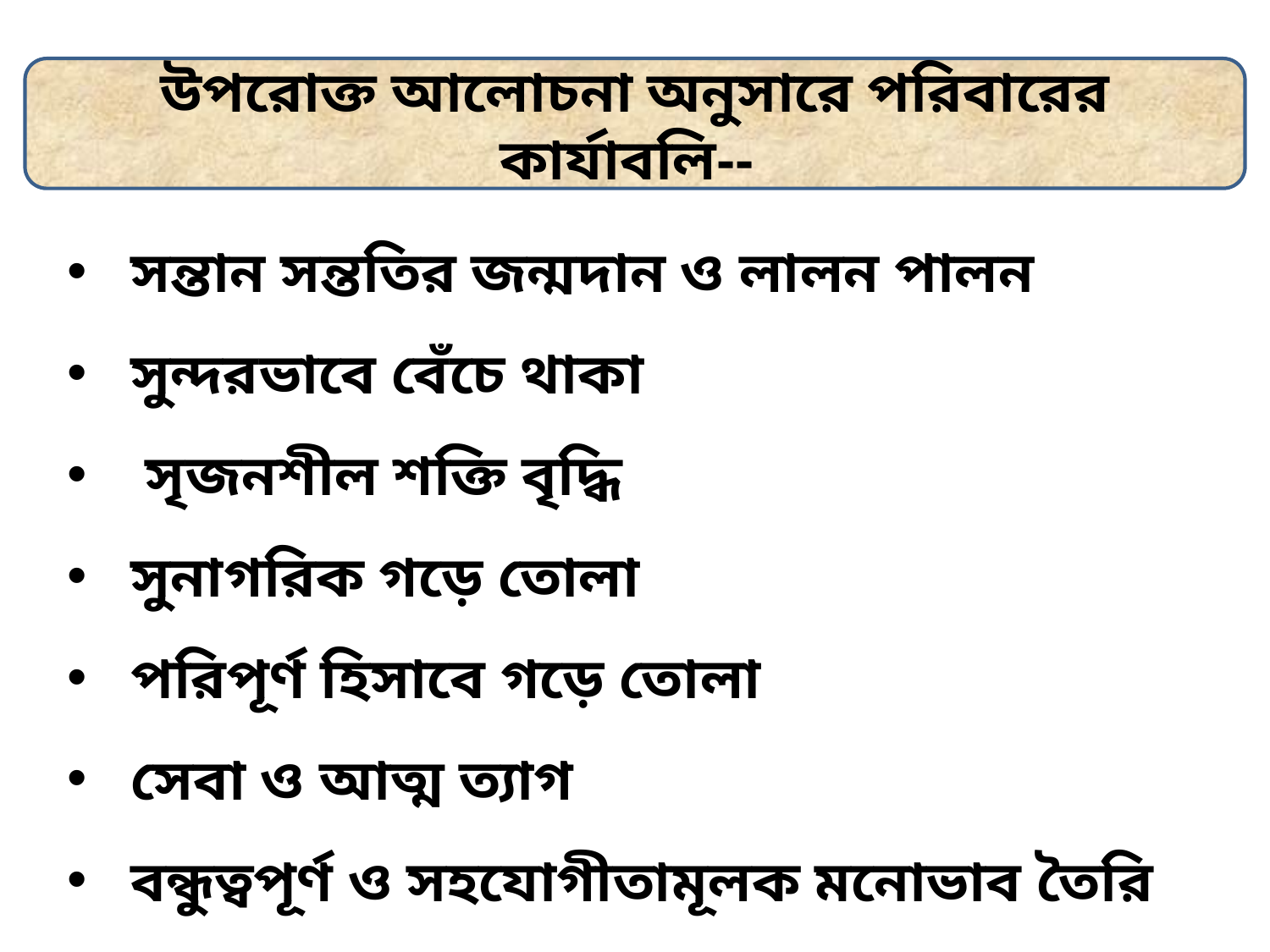

উপরোক্ত আলোচনা অনুসারে পরিবারের কার্যাবলি--
সন্তান সন্ততির জন্মদান ও লালন পালন
সুন্দরভাবে বেঁচে থাকা
 সৃজনশীল শক্তি বৃদ্ধি
সুনাগরিক গড়ে তোলা
পরিপূর্ণ হিসাবে গড়ে তোলা
সেবা ও আত্ম ত্যাগ
বন্ধুত্বপূর্ণ ও সহযোগীতামূলক মনোভাব তৈরি